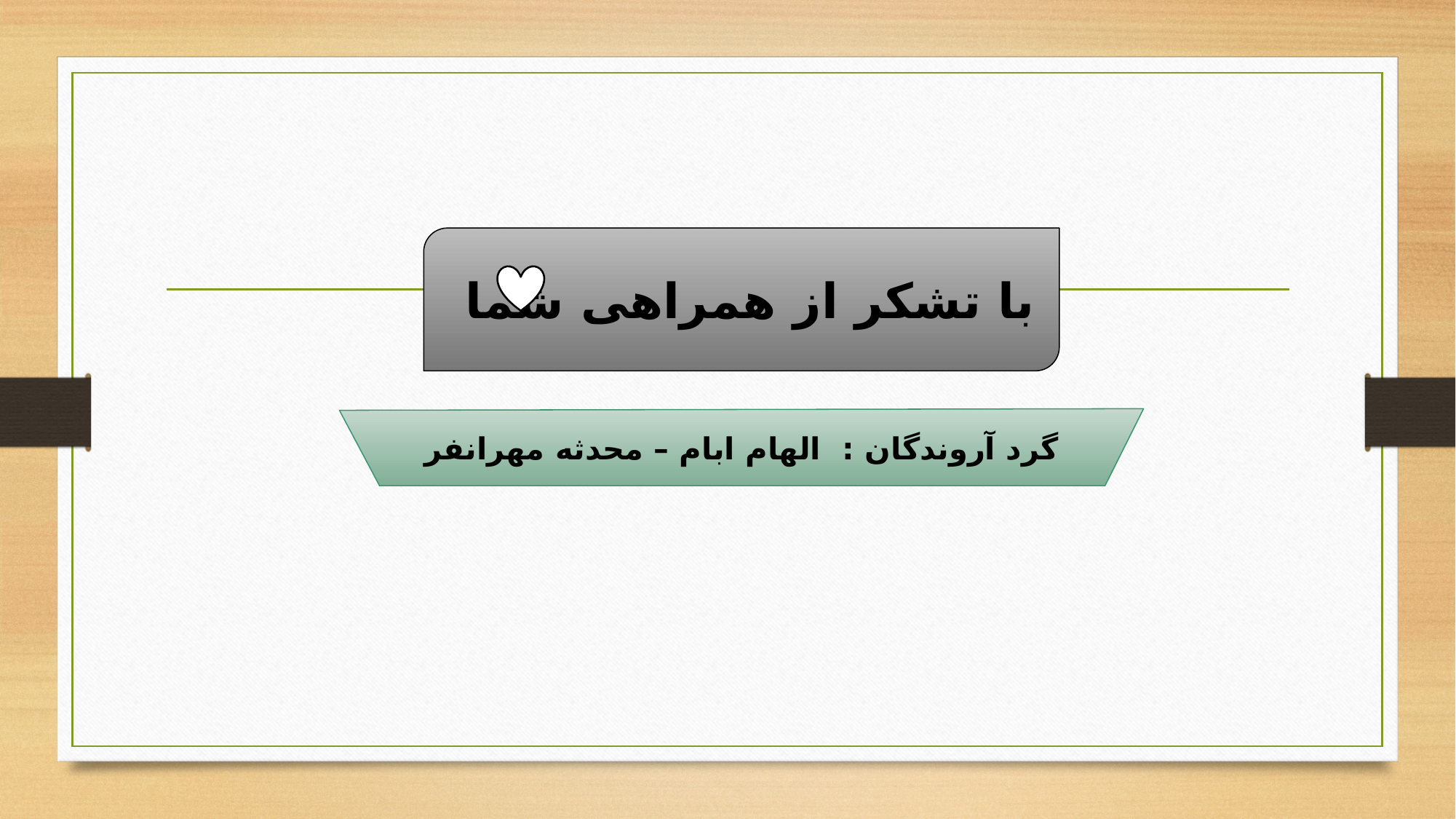

با تشکر از همراهی شما

گرد آروندگان :  الهام ابام – محدثه مهرانفر